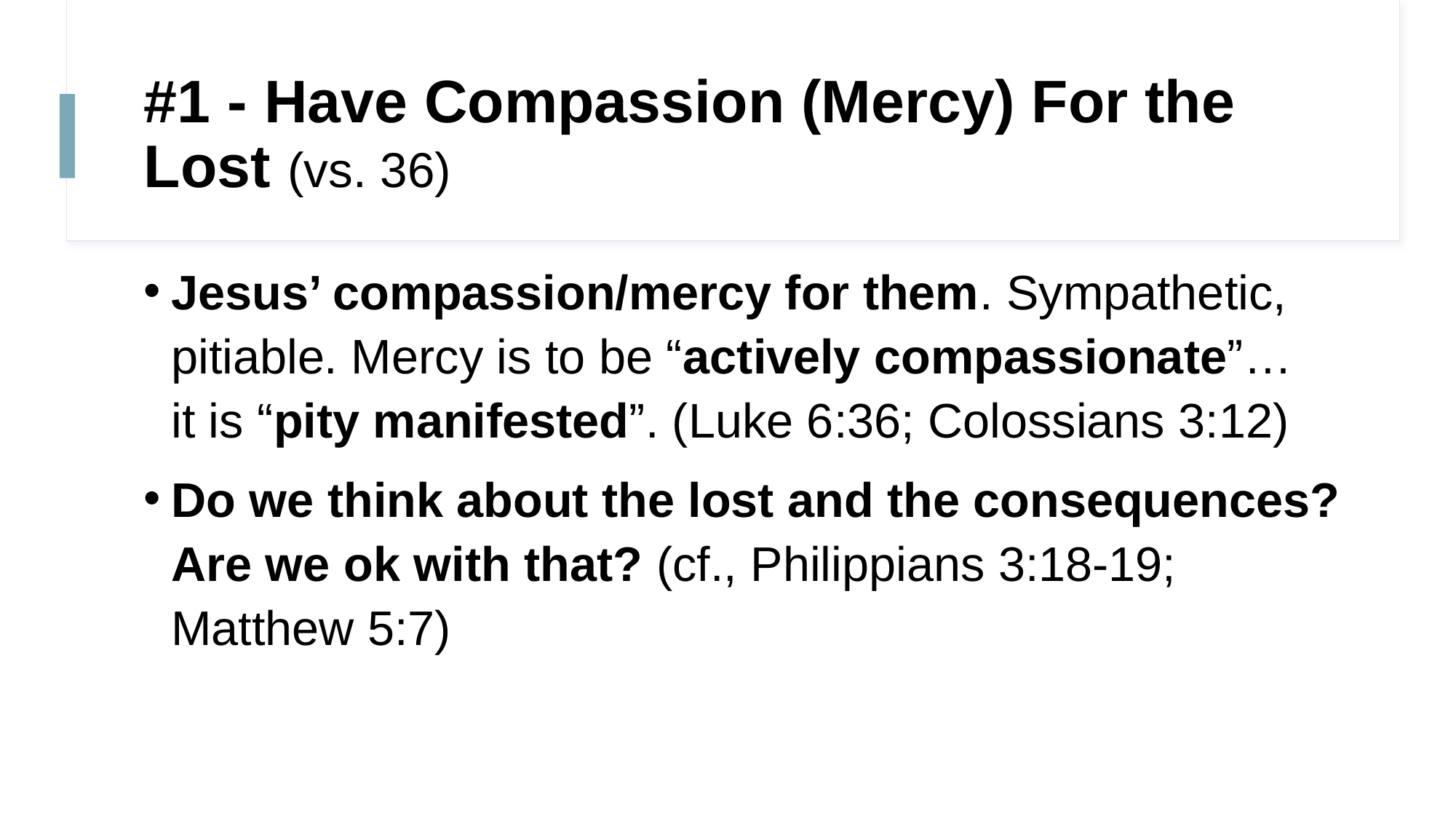

# #1 - Have Compassion (Mercy) For the Lost (vs. 36)
Jesus’ compassion/mercy for them. Sympathetic, pitiable. Mercy is to be “actively compassionate”…
it is “pity manifested”. (Luke 6:36; Colossians 3:12)
Do we think about the lost and the consequences?
Are we ok with that? (cf., Philippians 3:18-19;
Matthew 5:7)